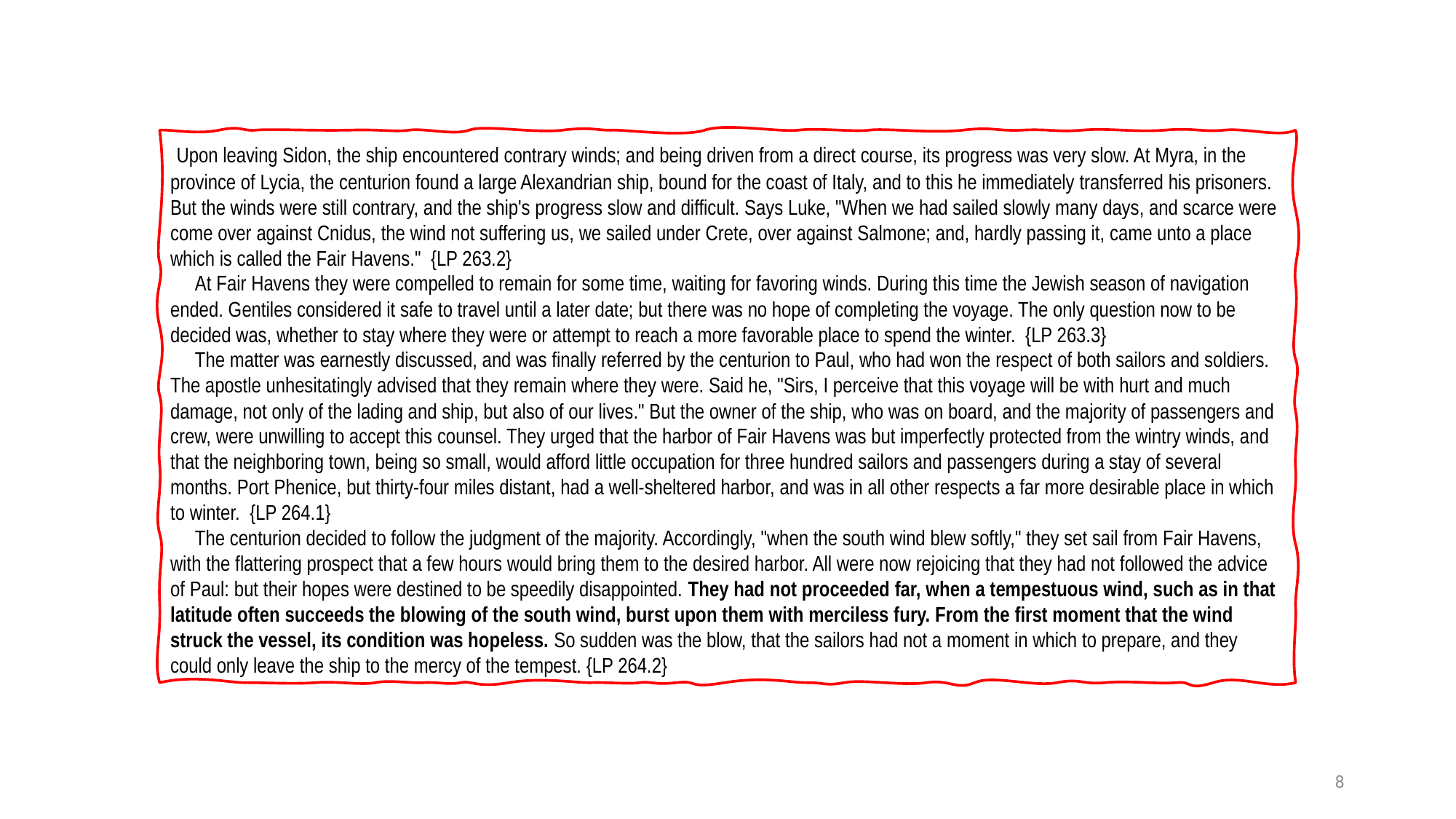

Upon leaving Sidon, the ship encountered contrary winds; and being driven from a direct course, its progress was very slow. At Myra, in the province of Lycia, the centurion found a large Alexandrian ship, bound for the coast of Italy, and to this he immediately transferred his prisoners. But the winds were still contrary, and the ship's progress slow and difficult. Says Luke, "When we had sailed slowly many days, and scarce were come over against Cnidus, the wind not suffering us, we sailed under Crete, over against Salmone; and, hardly passing it, came unto a place which is called the Fair Havens."  {LP 263.2}
     At Fair Havens they were compelled to remain for some time, waiting for favoring winds. During this time the Jewish season of navigation ended. Gentiles considered it safe to travel until a later date; but there was no hope of completing the voyage. The only question now to be decided was, whether to stay where they were or attempt to reach a more favorable place to spend the winter.  {LP 263.3}
     The matter was earnestly discussed, and was finally referred by the centurion to Paul, who had won the respect of both sailors and soldiers. The apostle unhesitatingly advised that they remain where they were. Said he, "Sirs, I perceive that this voyage will be with hurt and much damage, not only of the lading and ship, but also of our lives." But the owner of the ship, who was on board, and the majority of passengers and crew, were unwilling to accept this counsel. They urged that the harbor of Fair Havens was but imperfectly protected from the wintry winds, and that the neighboring town, being so small, would afford little occupation for three hundred sailors and passengers during a stay of several months. Port Phenice, but thirty-four miles distant, had a well-sheltered harbor, and was in all other respects a far more desirable place in which to winter.  {LP 264.1}
     The centurion decided to follow the judgment of the majority. Accordingly, "when the south wind blew softly," they set sail from Fair Havens, with the flattering prospect that a few hours would bring them to the desired harbor. All were now rejoicing that they had not followed the advice of Paul: but their hopes were destined to be speedily disappointed. They had not proceeded far, when a tempestuous wind, such as in that latitude often succeeds the blowing of the south wind, burst upon them with merciless fury. From the first moment that the wind struck the vessel, its condition was hopeless. So sudden was the blow, that the sailors had not a moment in which to prepare, and they could only leave the ship to the mercy of the tempest. {LP 264.2}
8